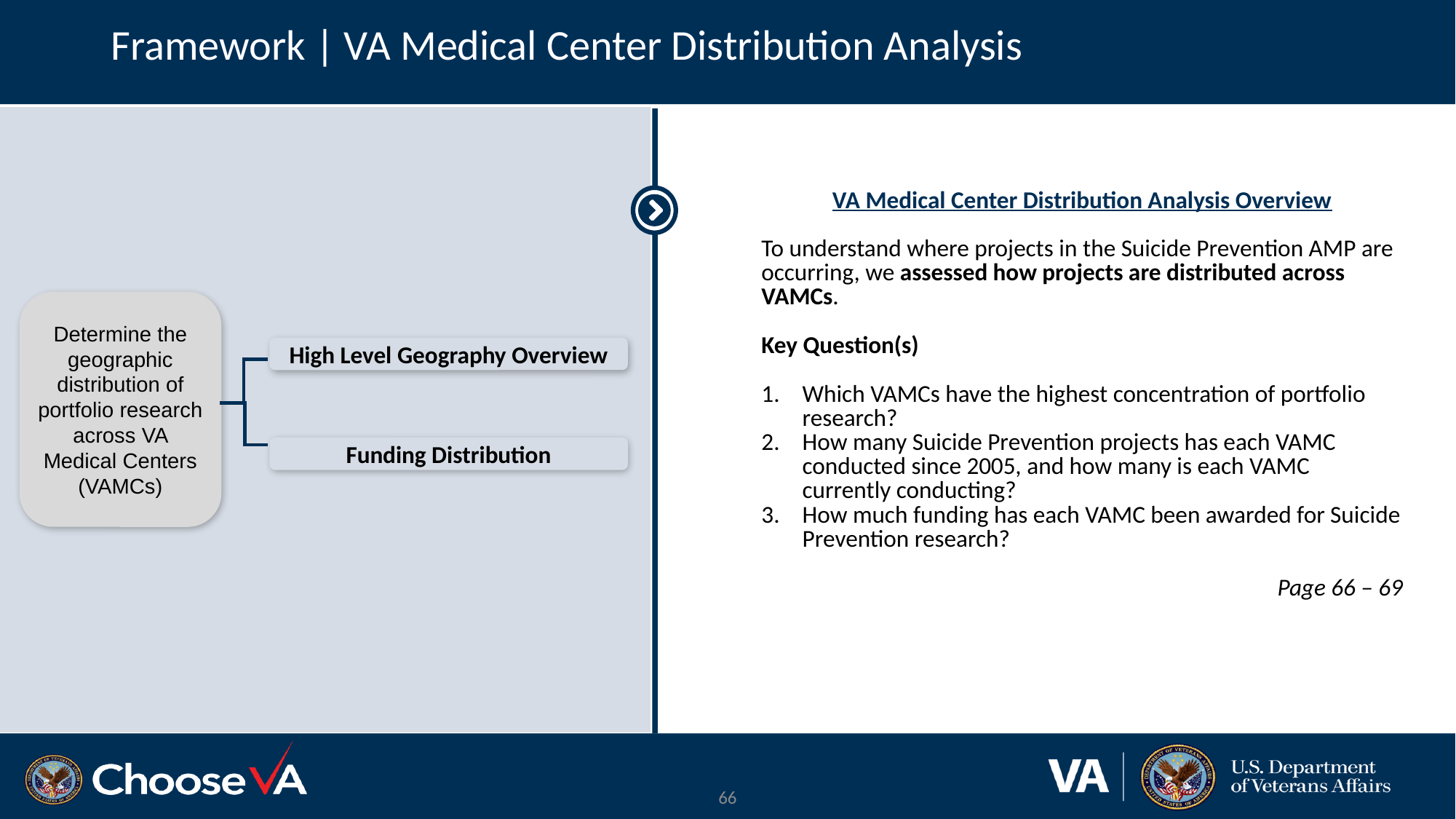

# Framework | VA Medical Center Distribution Analysis

| VA Medical Center Distribution Analysis Overview To understand where projects in the Suicide Prevention AMP are occurring, we assessed how projects are distributed across VAMCs.  Key Question(s) Which VAMCs have the highest concentration of portfolio research? How many Suicide Prevention projects has each VAMC conducted since 2005, and how many is each VAMC currently conducting? How much funding has each VAMC been awarded for Suicide Prevention research? Page 66 – 69 |
| --- |

Determine the geographic distribution of portfolio research across VA Medical Centers (VAMCs)
High Level Geography Overview

Funding Distribution
66